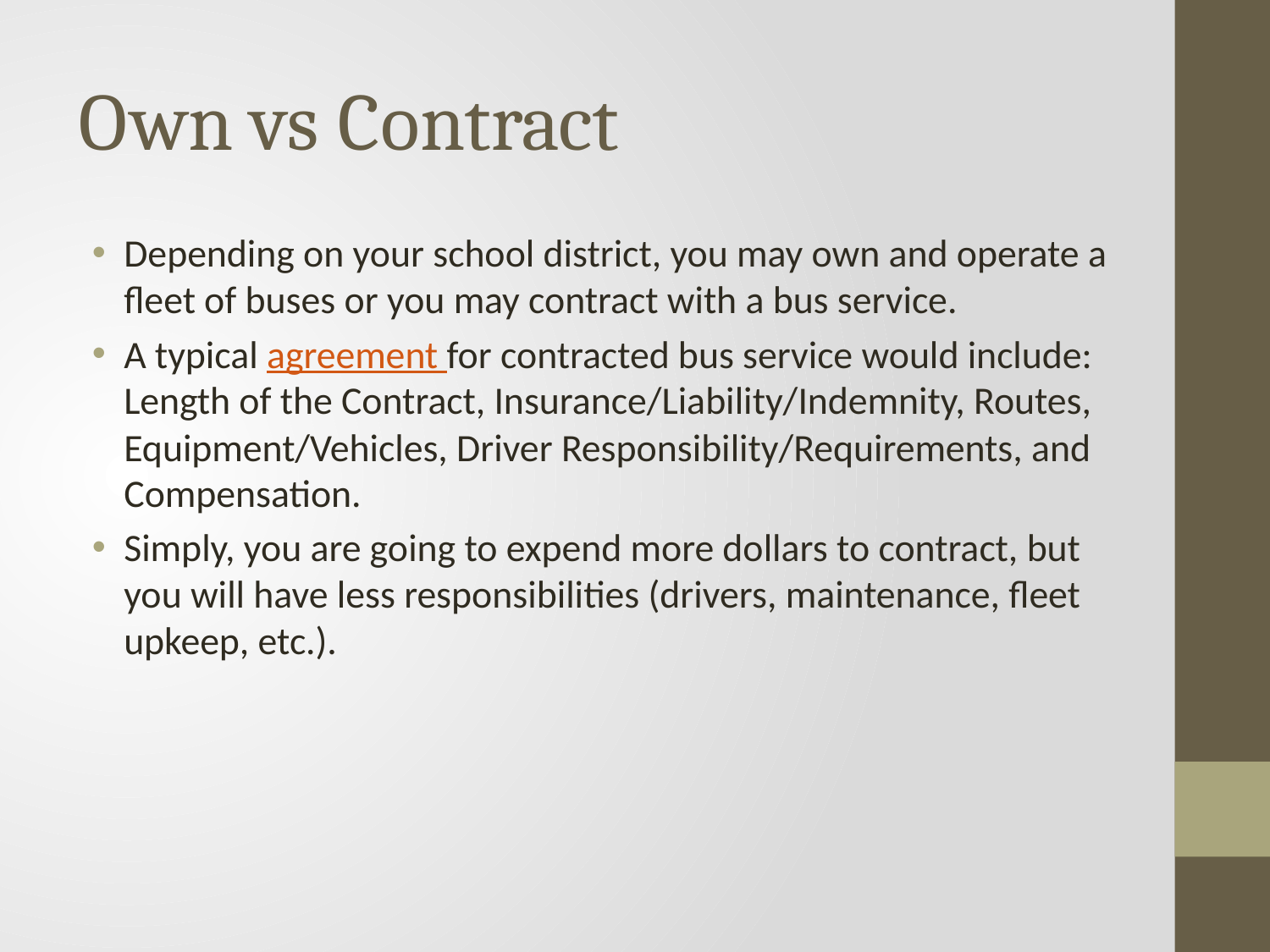

# Own vs Contract
Depending on your school district, you may own and operate a fleet of buses or you may contract with a bus service.
A typical agreement for contracted bus service would include: Length of the Contract, Insurance/Liability/Indemnity, Routes, Equipment/Vehicles, Driver Responsibility/Requirements, and Compensation.
Simply, you are going to expend more dollars to contract, but you will have less responsibilities (drivers, maintenance, fleet upkeep, etc.).